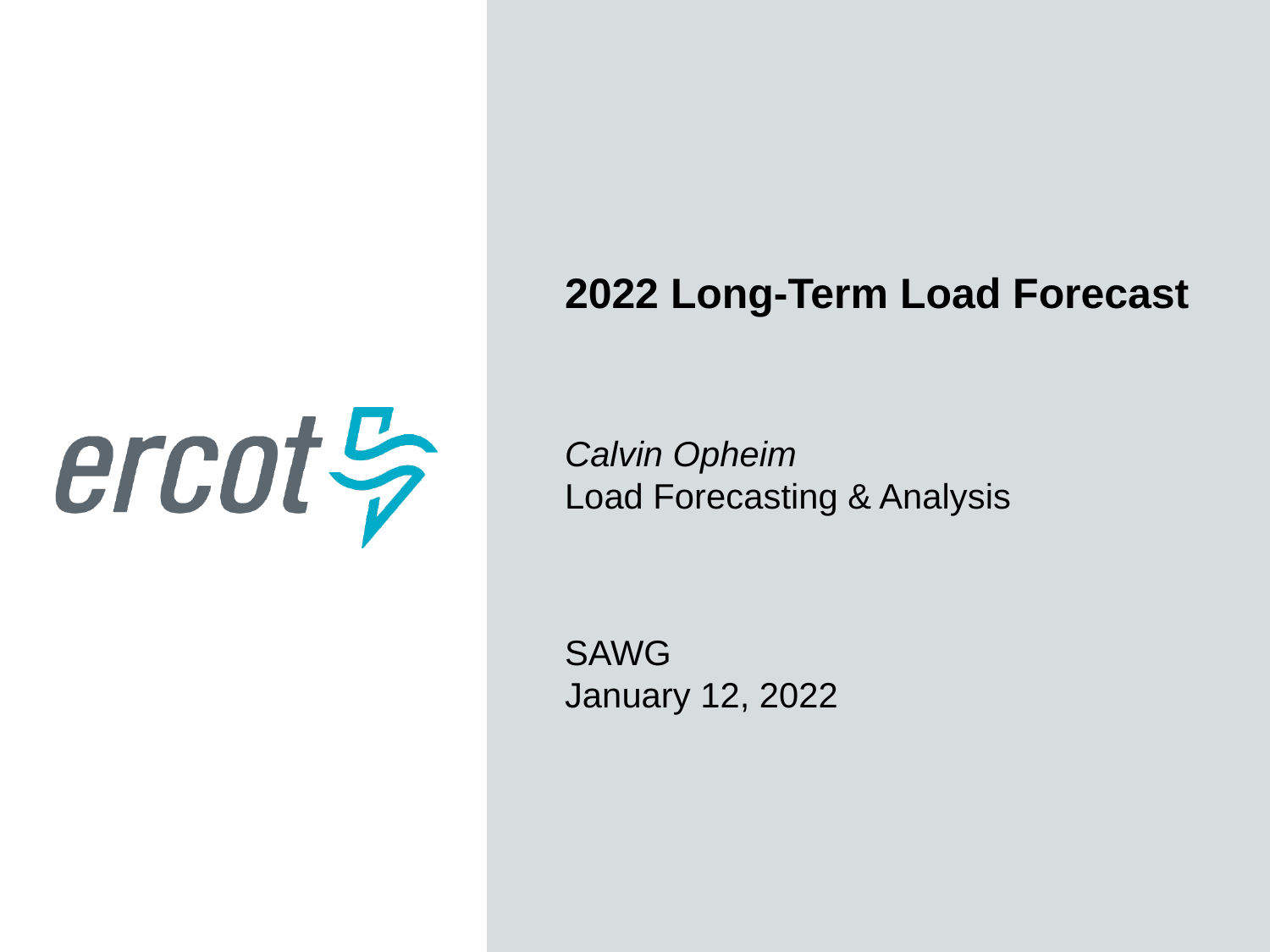

2022 Long-Term Load Forecast

Calvin Opheim
Load Forecasting & Analysis

SAWG
January 12, 2022